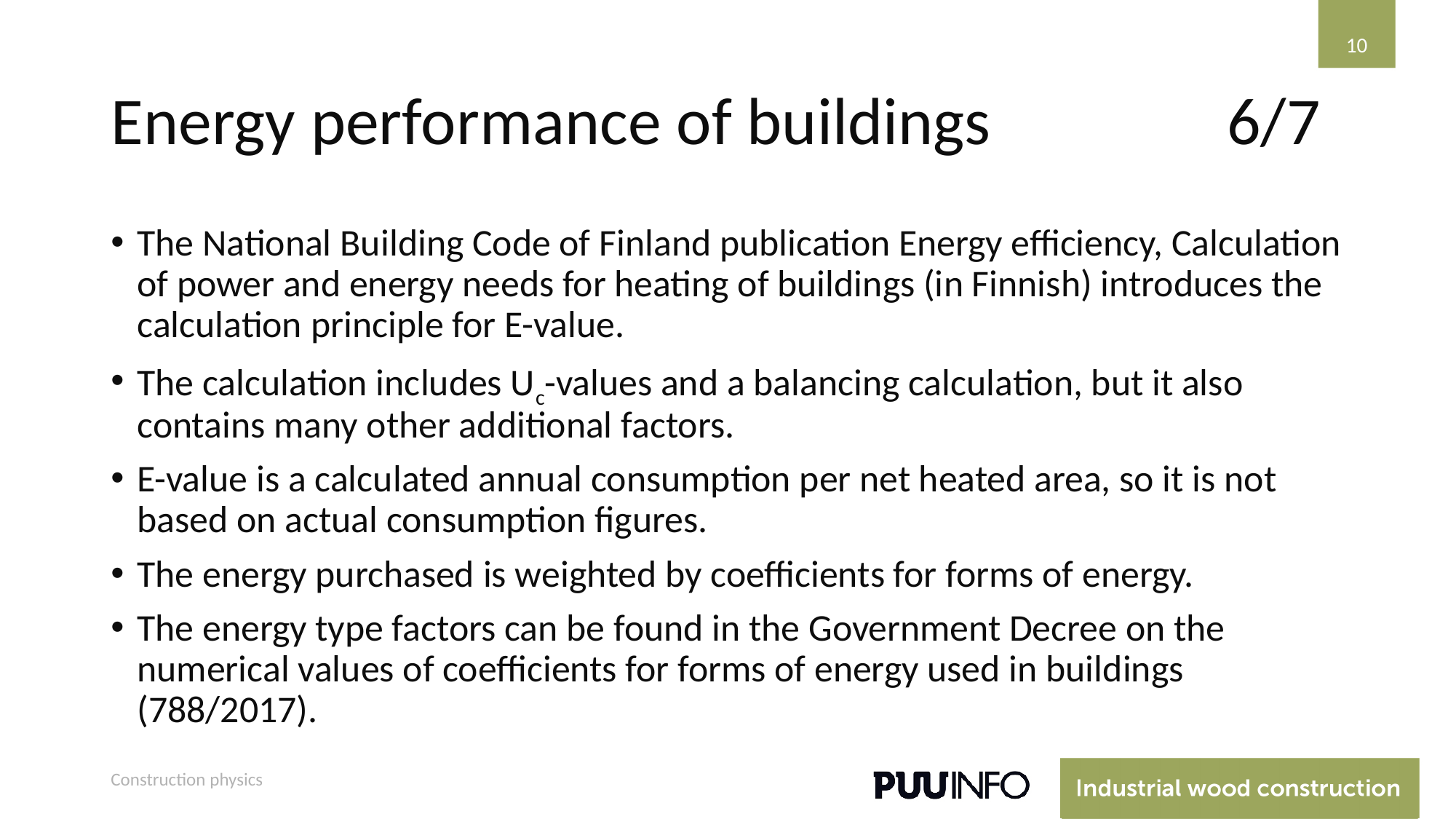

10
# Energy performance of buildings
6/7
The National Building Code of Finland publication Energy efficiency, Calculation of power and energy needs for heating of buildings (in Finnish) introduces the calculation principle for E-value.
The calculation includes Uc-values and a balancing calculation, but it also contains many other additional factors.
E-value is a calculated annual consumption per net heated area, so it is not based on actual consumption figures.
The energy purchased is weighted by coefficients for forms of energy.
The energy type factors can be found in the Government Decree on the numerical values of coefficients for forms of energy used in buildings (788/2017).
Construction physics